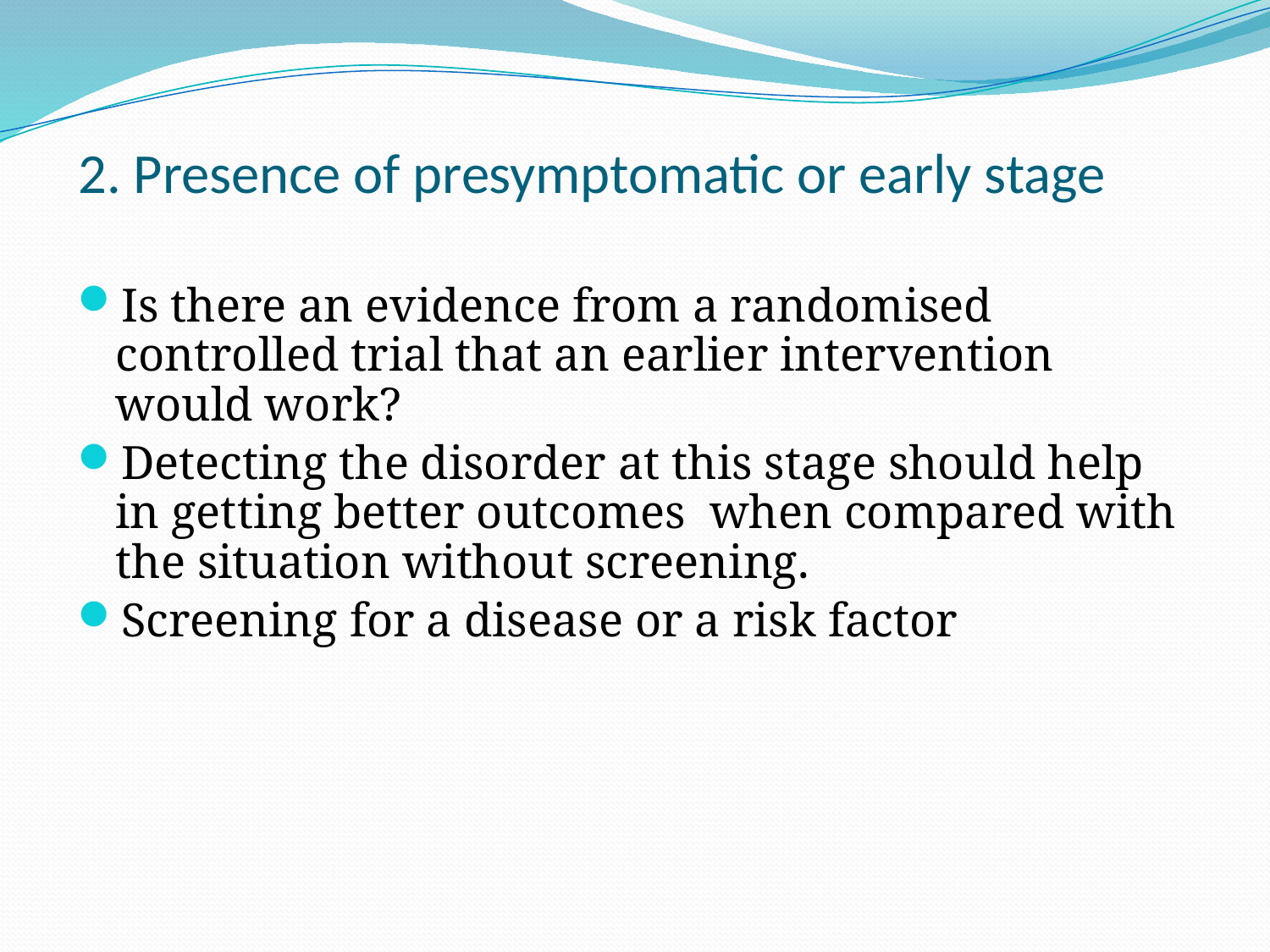

# 2. Presence of presymptomatic or early stage
Is there an evidence from a randomised controlled trial that an earlier intervention would work?
Detecting the disorder at this stage should help in getting better outcomes  when compared with the situation without screening.
Screening for a disease or a risk factor